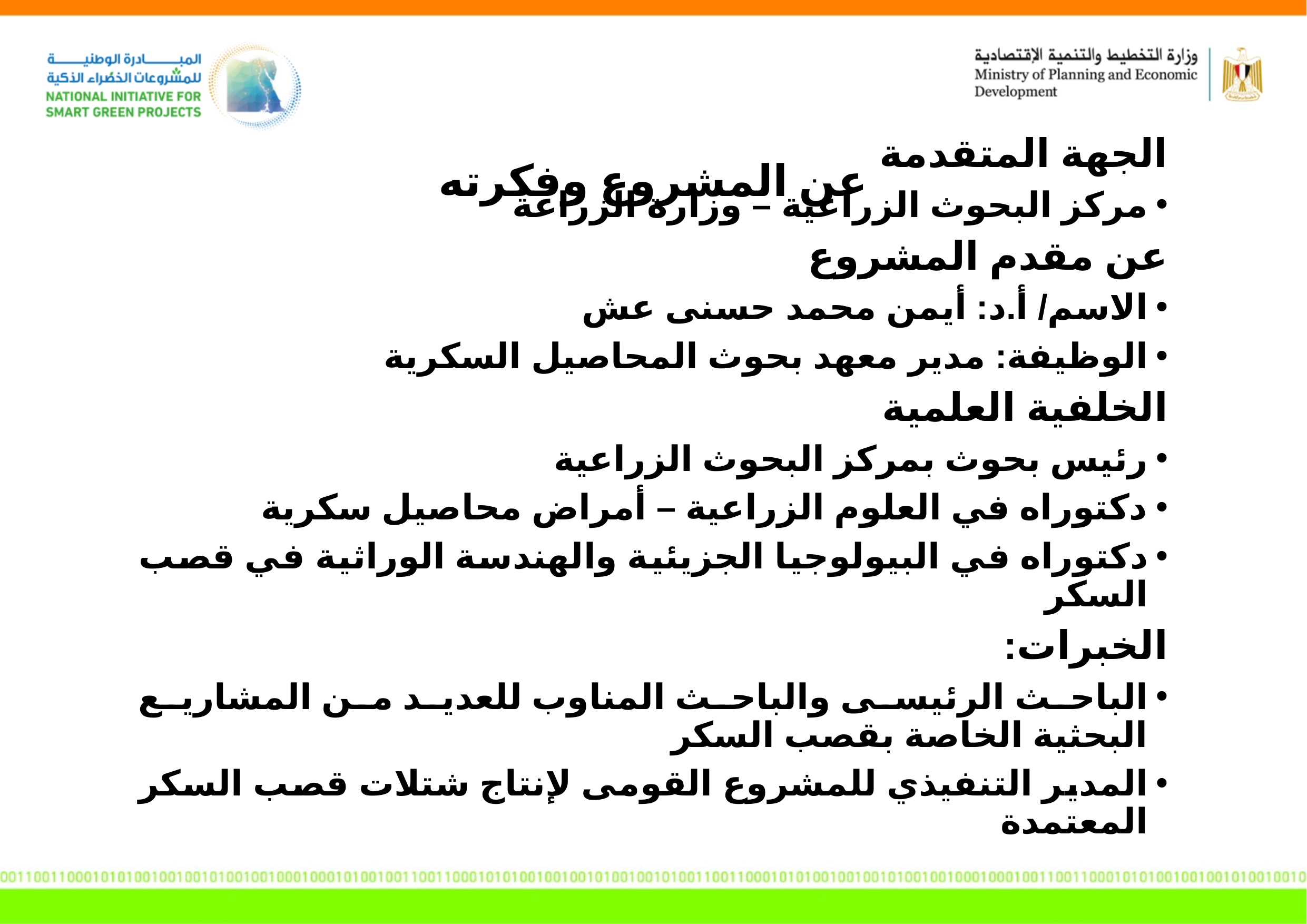

عن المشروع وفكرته
الجهة المتقدمة
مركز البحوث الزراعية – وزارة الزراعة
عن مقدم المشروع
الاسم/ أ.د: أيمن محمد حسنى عش
الوظيفة: مدير معهد بحوث المحاصيل السكرية
الخلفية العلمية
رئيس بحوث بمركز البحوث الزراعية
دكتوراه في العلوم الزراعية – أمراض محاصيل سكرية
دكتوراه في البيولوجيا الجزيئية والهندسة الوراثية في قصب السكر
الخبرات:
الباحث الرئيسى والباحث المناوب للعديد من المشاريع البحثية الخاصة بقصب السكر
المدير التنفيذي للمشروع القومى لإنتاج شتلات قصب السكر المعتمدة